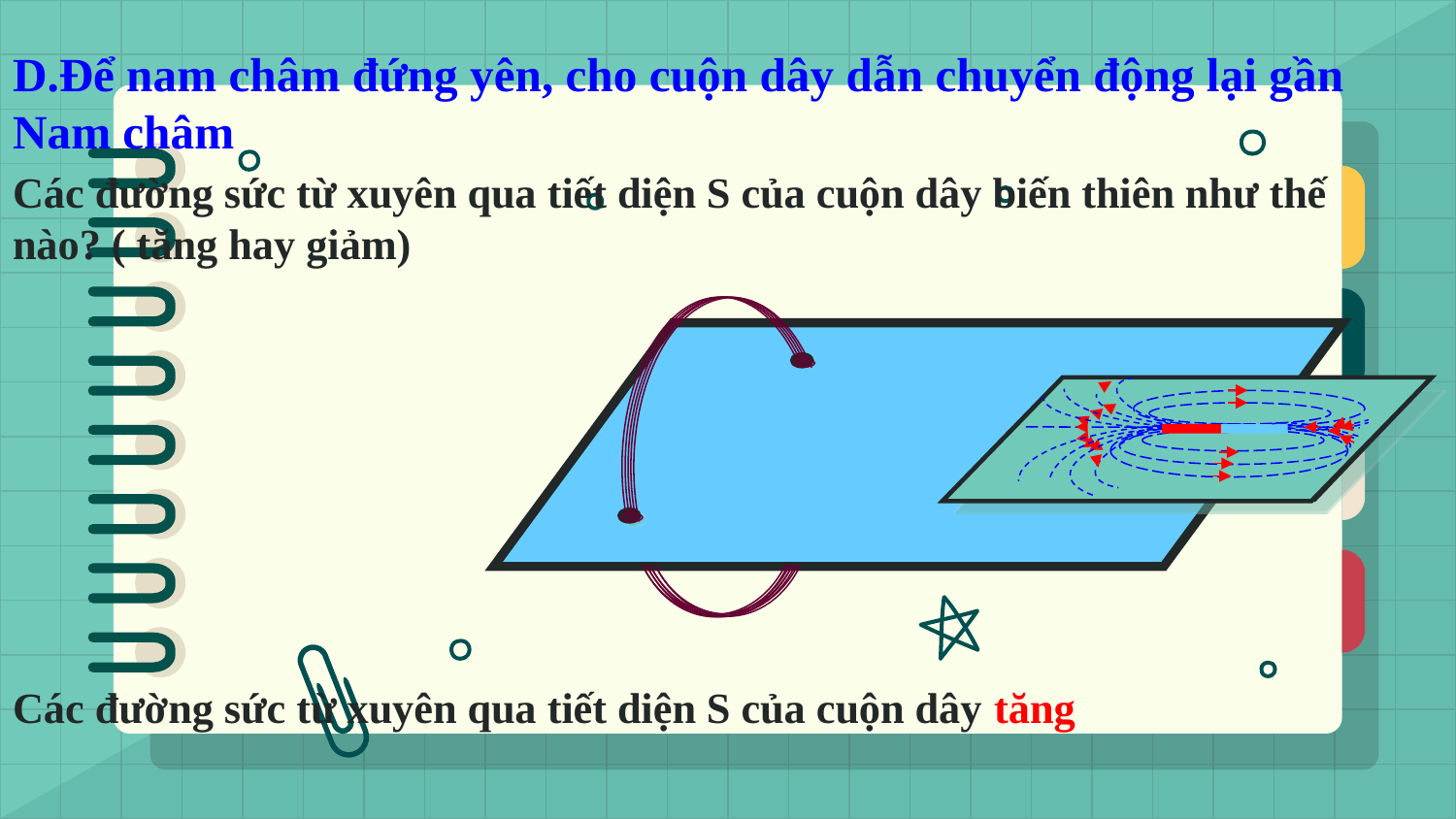

D.Để nam châm đứng yên, cho cuộn dây dẫn chuyển động lại gần
Nam châm
Các đường sức từ xuyên qua tiết diện S của cuộn dây biến thiên như thế nào? ( tăng hay giảm)

Các đường sức từ xuyên qua tiết diện S của cuộn dây tăng